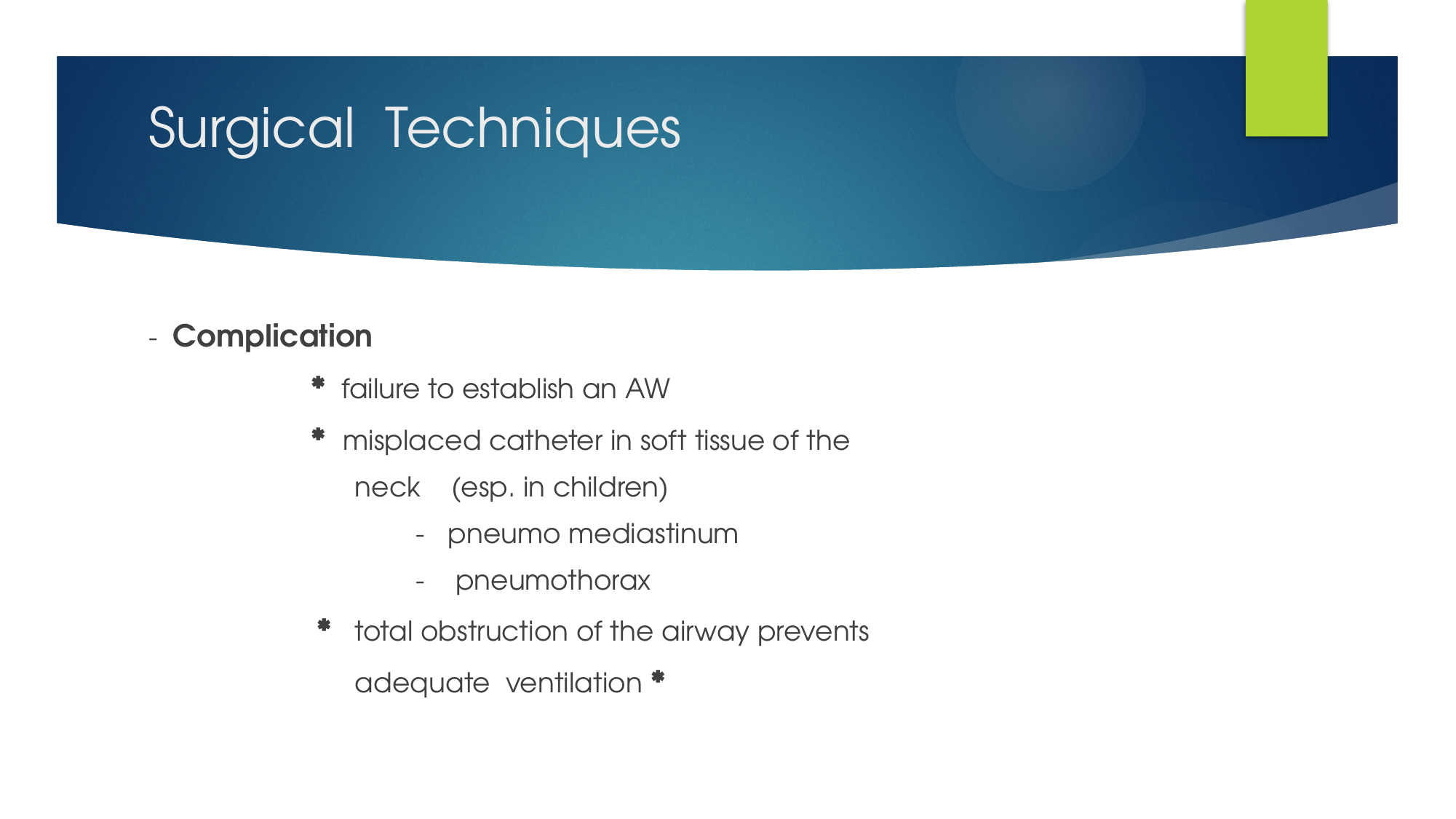

# Surgical  Techniques
-  Complication
                   *  failure to establish an AW
                   *  misplaced catheter in soft tissue of the
                           neck    (esp. in children)
                                   -   pneumo mediastinum
                                   -    pneumothorax
                      *   total obstruction of the airway prevents
                           adequate  ventilation *